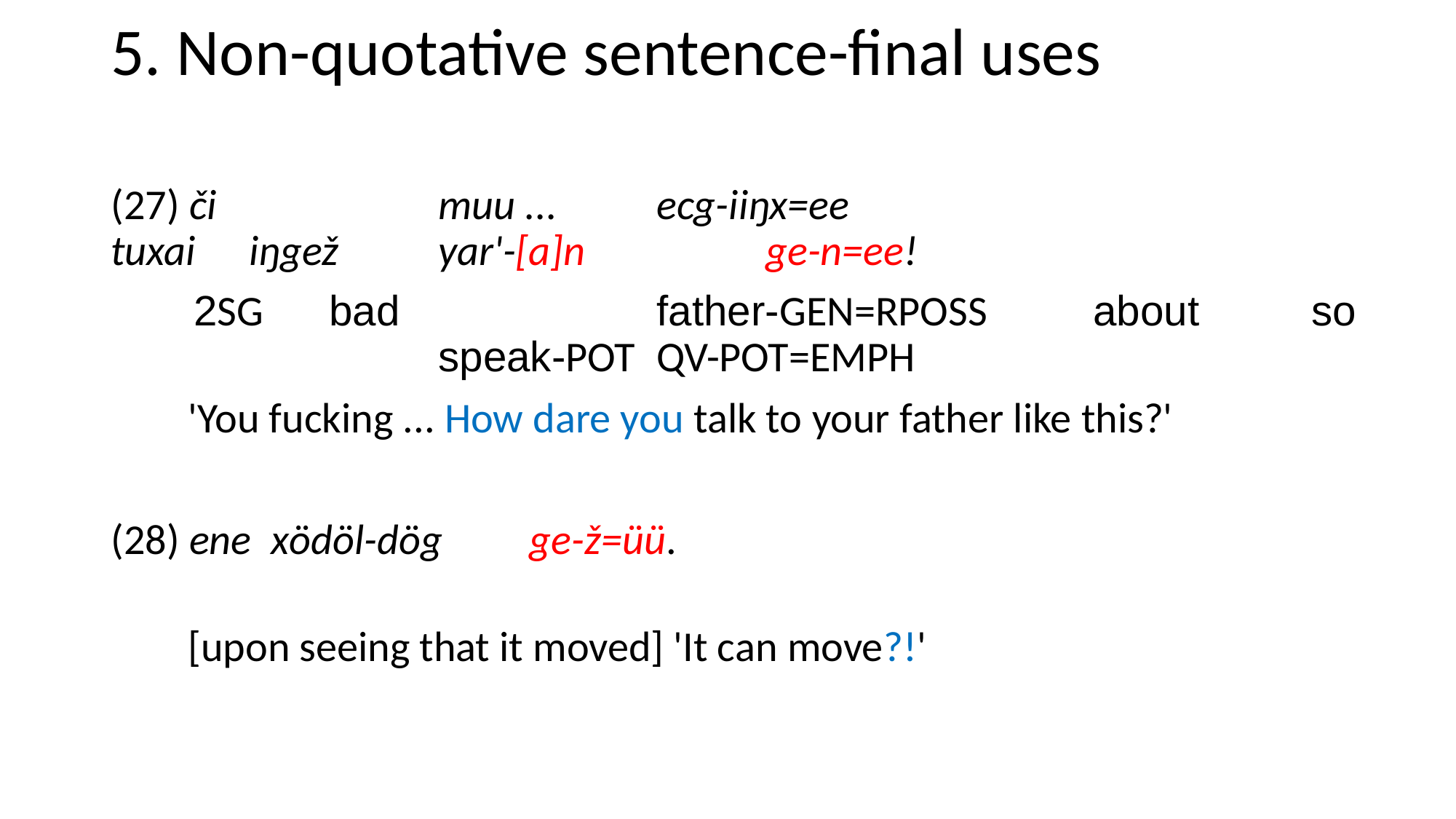

# 5. Non-quotative sentence-final uses

(27) či 		muu ... 	ecg-iiŋx=ee 				   	tuxai 	   iŋgež 	yar'-[a]n 		ge-n=ee!
       2sg 	bad 			father-gen=rposs 	about 	so 			speak-pot 	qv-pot=emph
        'You fucking ... How dare you talk to your father like this?'

(28) ene  xödöl-dög         ge-ž=üü.
        [upon seeing that it moved] 'It can move?!'